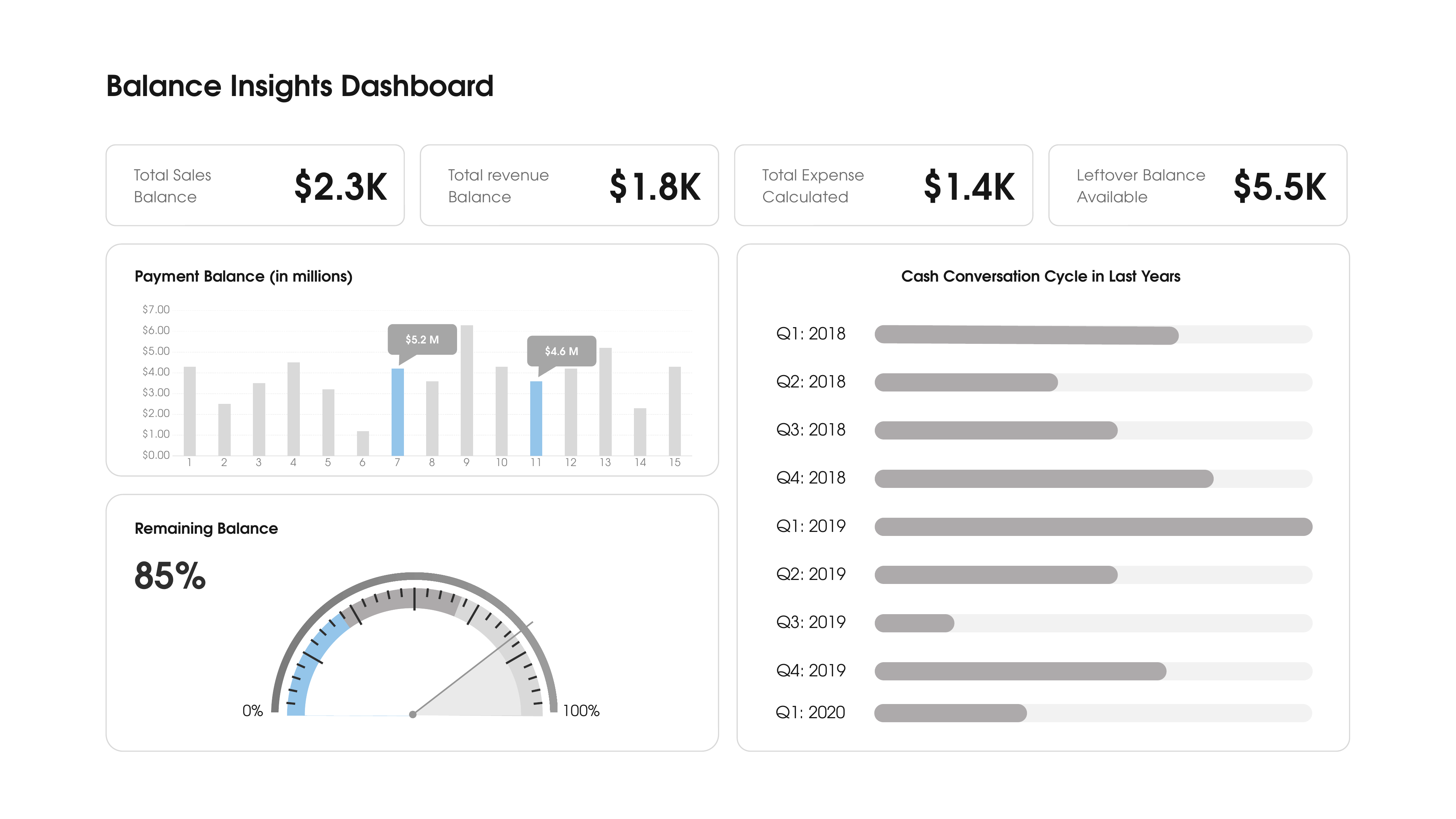

Balance Insights Dashboard

Total Sales Balance
$2.3K

Total revenue Balance
$1.8K

Total Expense Calculated
$1.4K

Leftover Balance Available
$5.5K

Payment Balance (in millions)
Cash Conversation Cycle in Last Years

### Chart

| Category | Series 1 |
|---|---|
| 1 | 4.3 |
| 2 | 2.5 |
| 3 | 3.5 |
| 4 | 4.5 |
| 5 | 3.2 |
| 6 | 1.2 |
| 7 | 4.2 |
| 8 | 3.6 |
| 9 | 6.3 |
| 10 | 4.3 |
| 11 | 3.6 |
| 12 | 4.2 |
| 13 | 5.2 |
| 14 | 2.3 |
| 15 | 4.3 |
Q1: 2018
$5.2 M
$4.6 M
Q2: 2018
Q3: 2018
Q4: 2018

Q1: 2019
Remaining Balance
85%
Q2: 2019

0%
100%
Q3: 2019
Q4: 2019
Q1: 2020